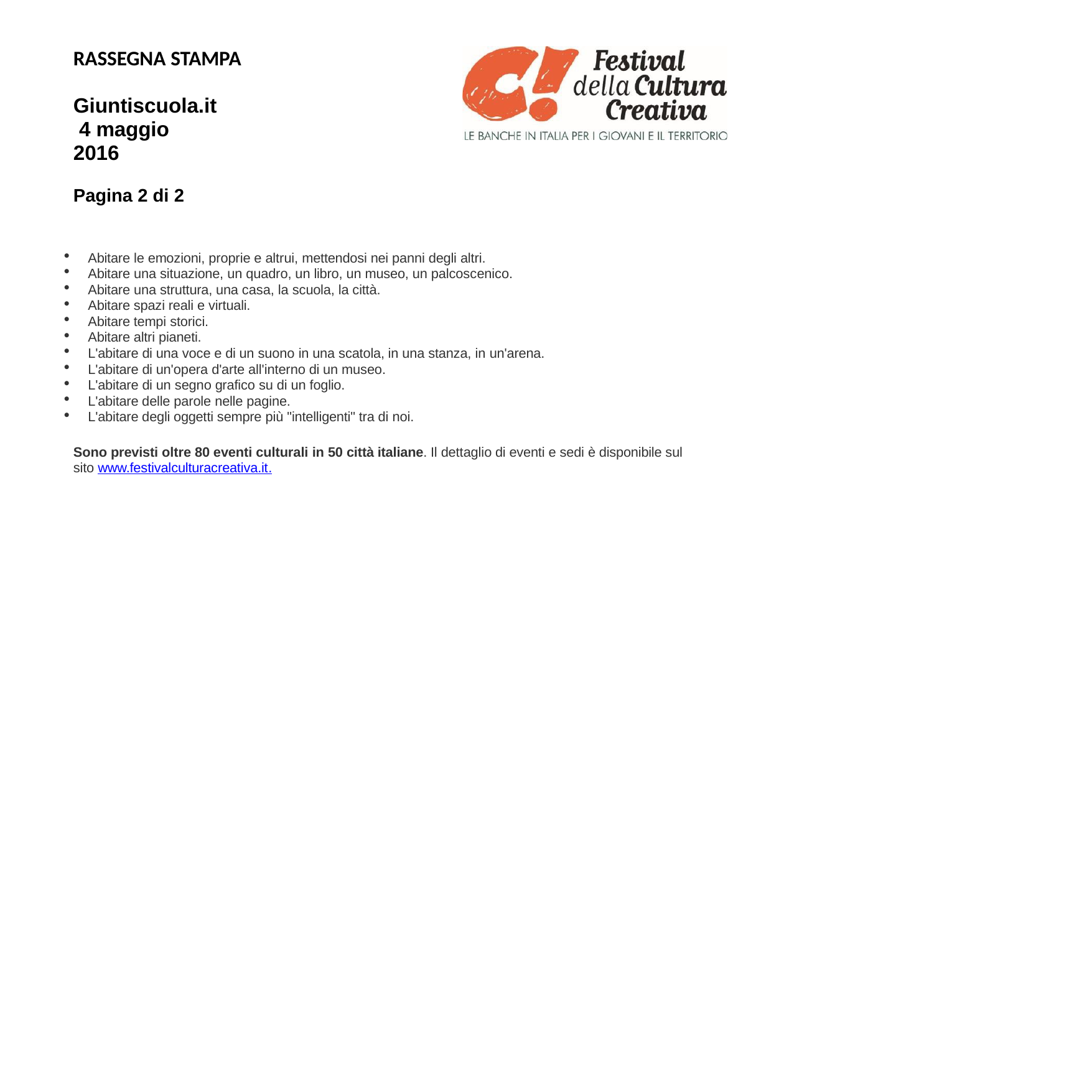

RASSEGNA STAMPA

Giuntiscuola.it  4 maggio 2016
Pagina 2 di 2

Abitare le emozioni, proprie e altrui, mettendosi nei panni degli altri.
Abitare una situazione, un quadro, un libro, un museo, un palcoscenico.
Abitare una struttura, una casa, la scuola, la città.
Abitare spazi reali e virtuali.
Abitare tempi storici.
Abitare altri pianeti.
L'abitare di una voce e di un suono in una scatola, in una stanza, in un'arena.
L'abitare di un'opera d'arte all'interno di un museo.
L'abitare di un segno grafico su di un foglio.
L'abitare delle parole nelle pagine.
L'abitare degli oggetti sempre più "intelligenti" tra di noi.

Sono previsti oltre 80 eventi culturali in 50 città italiane. Il dettaglio di eventi e sedi è disponibile sul  sito www.festivalculturacreativa.it.